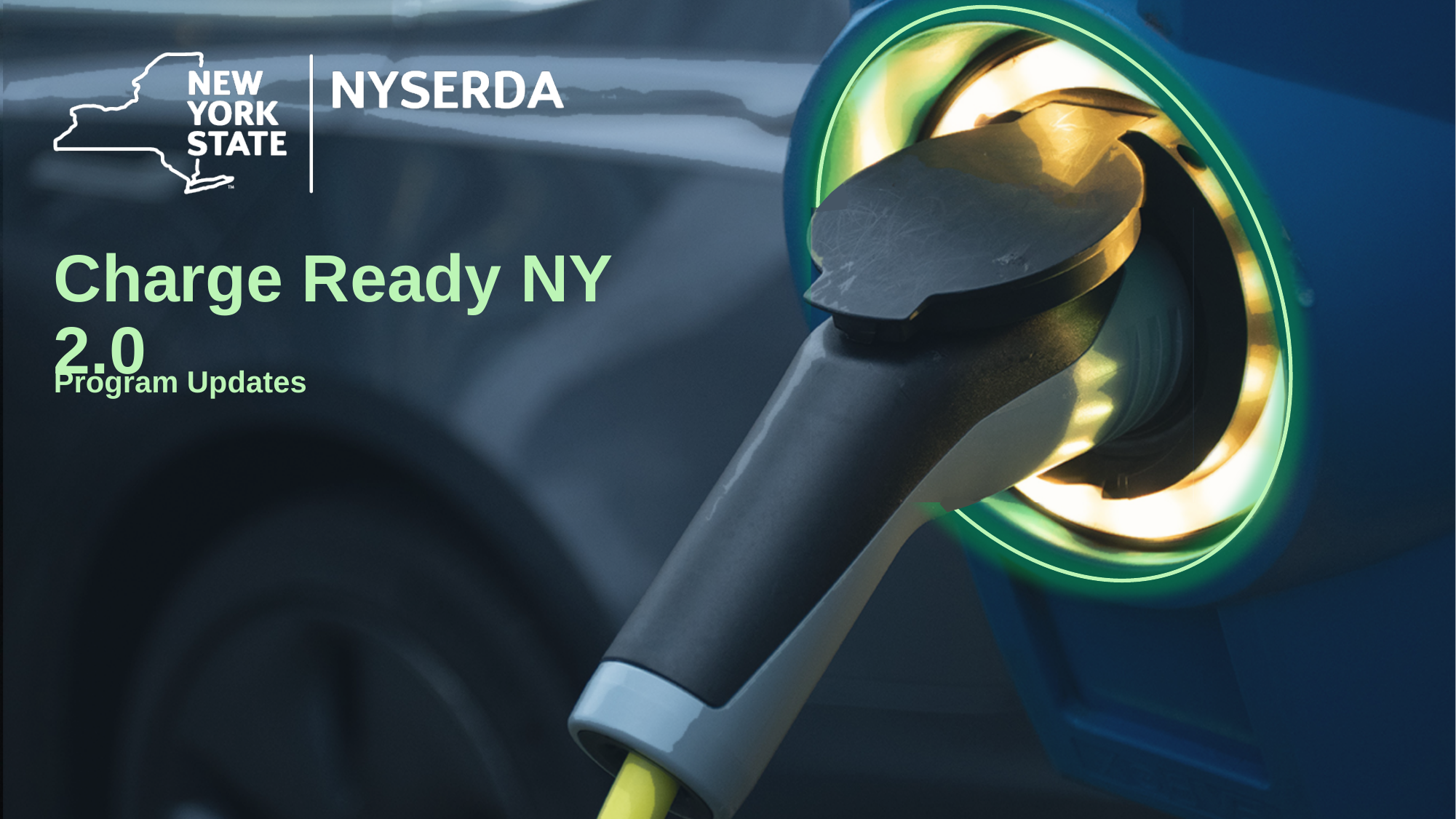

# Charge Ready NY 2.0
Program Updates